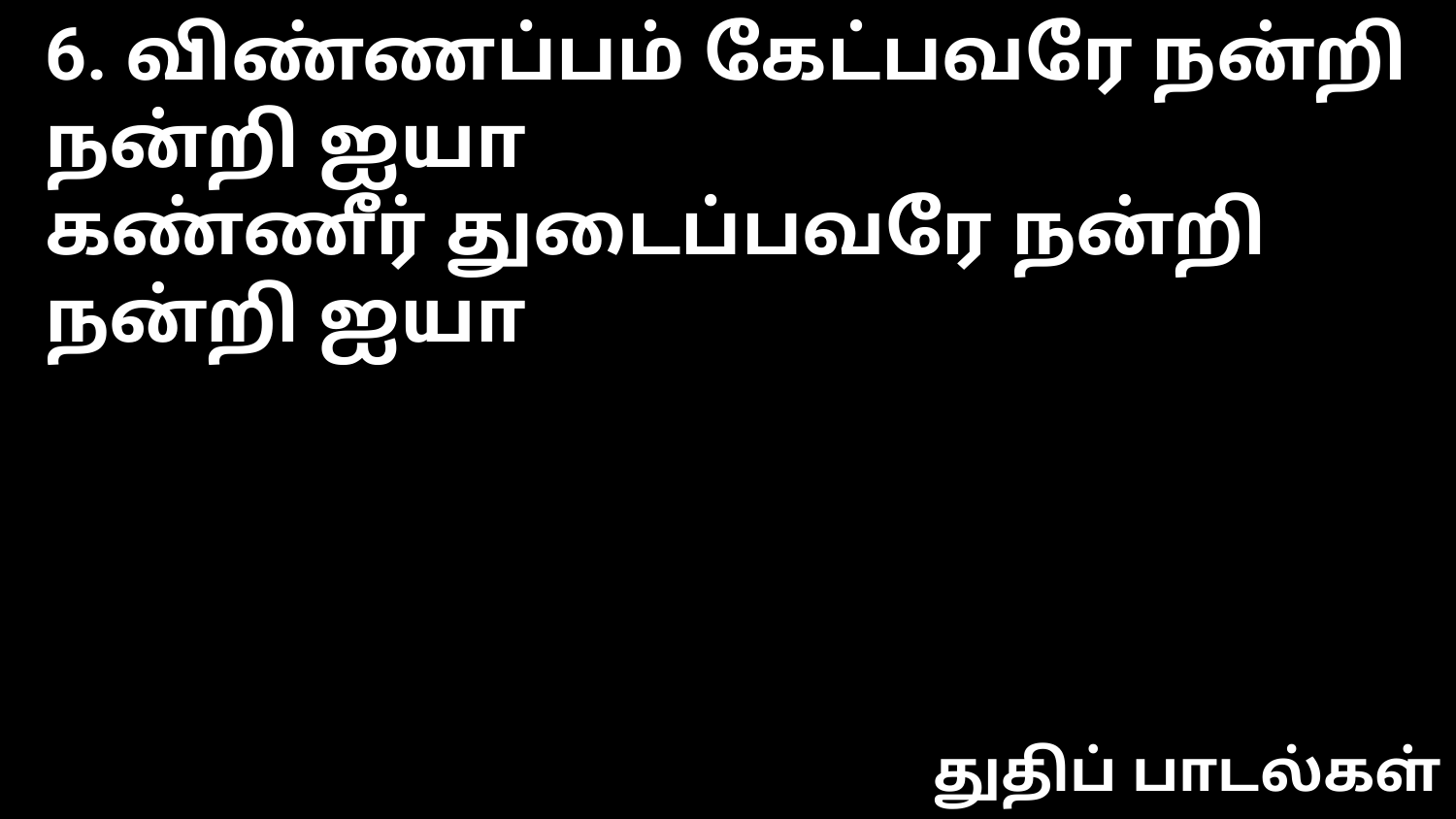

6. விண்ணப்பம் கேட்பவரே நன்றி நன்றி ஐயா
கண்ணீர் துடைப்பவரே நன்றி நன்றி ஐயா

துதிப் பாடல்கள்